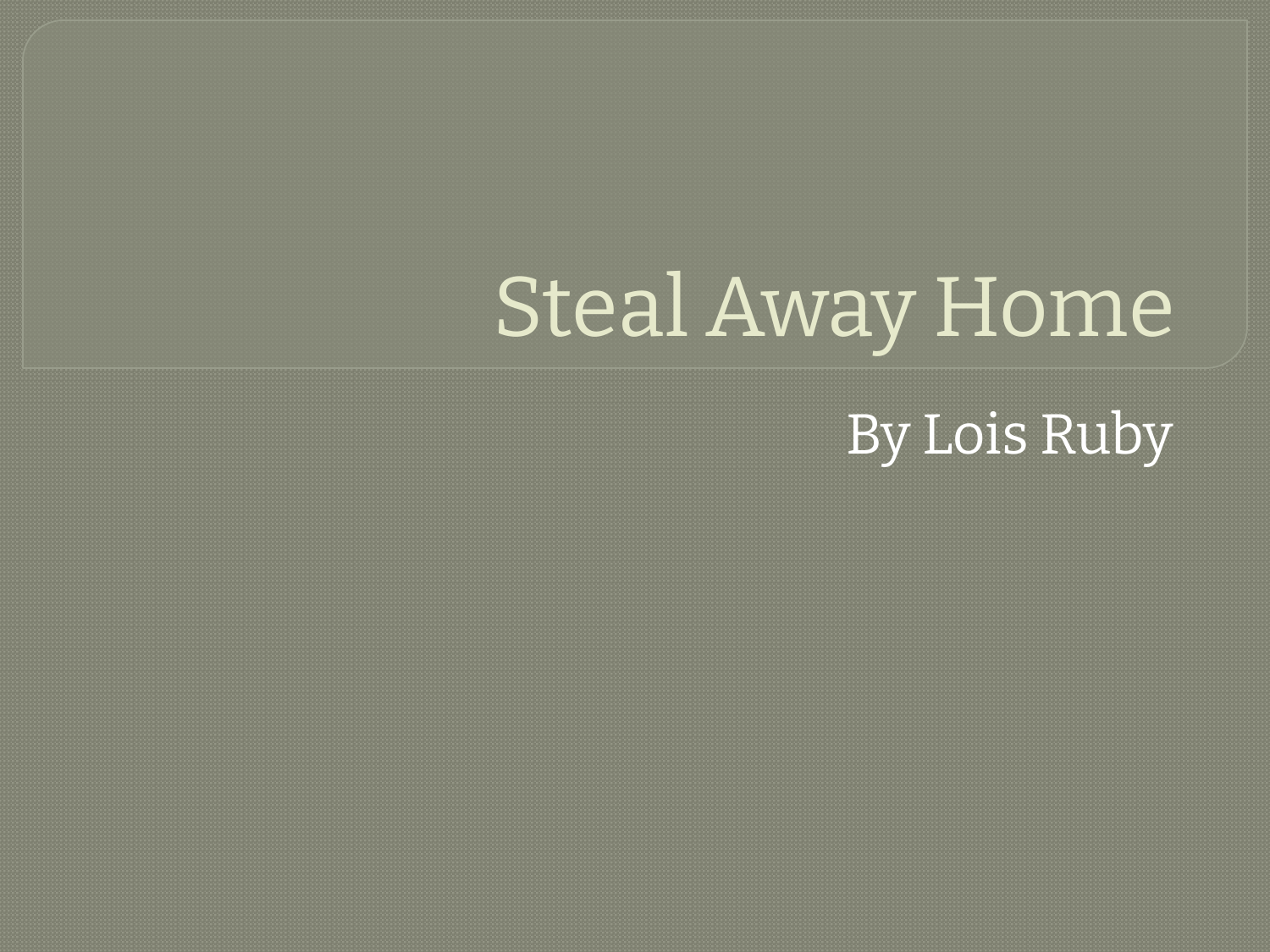

# Steal Away Home
By Lois Ruby